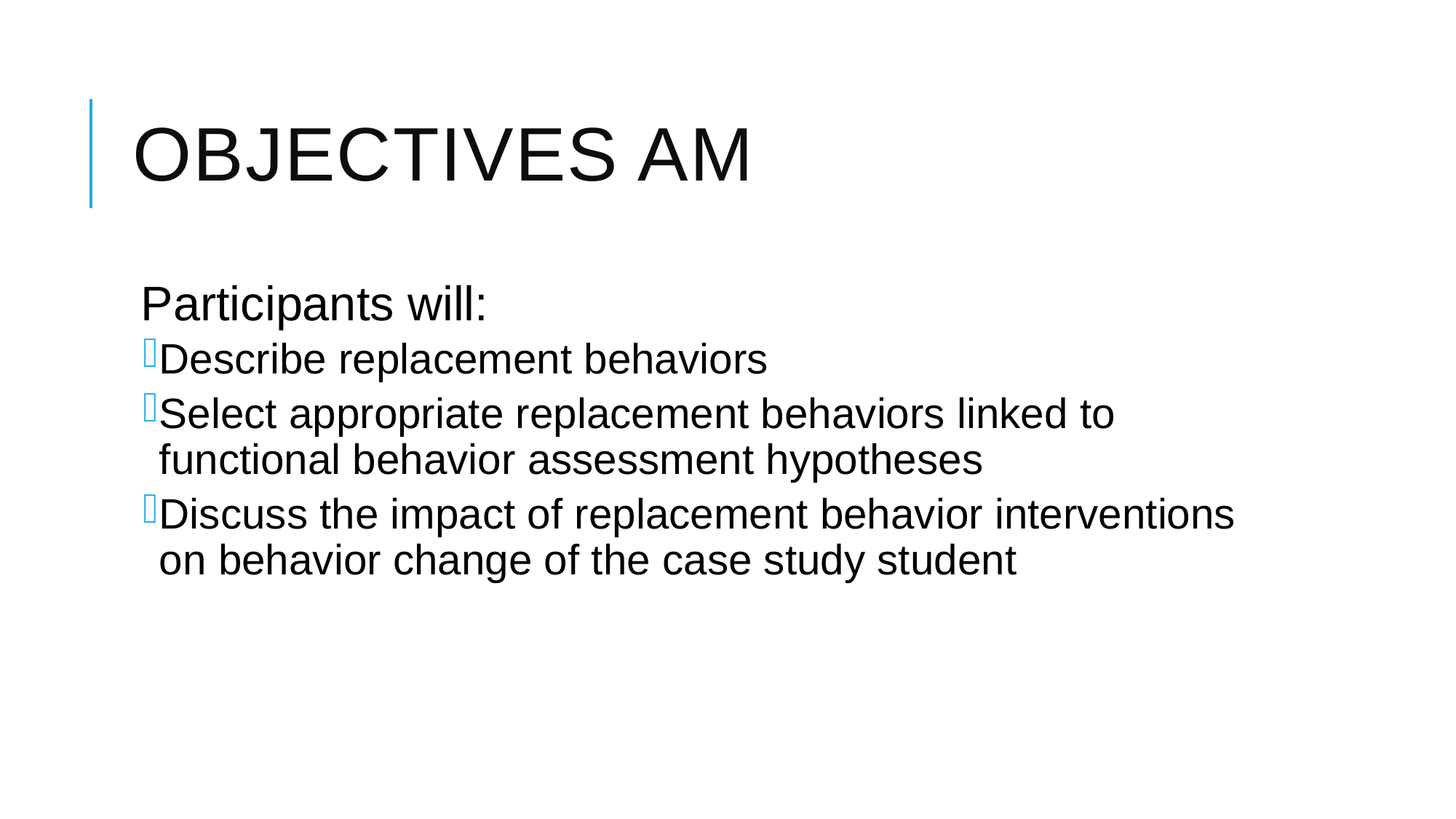

# Objectives AM
Participants will:
Describe replacement behaviors
Select appropriate replacement behaviors linked to functional behavior assessment hypotheses
Discuss the impact of replacement behavior interventions on behavior change of the case study student